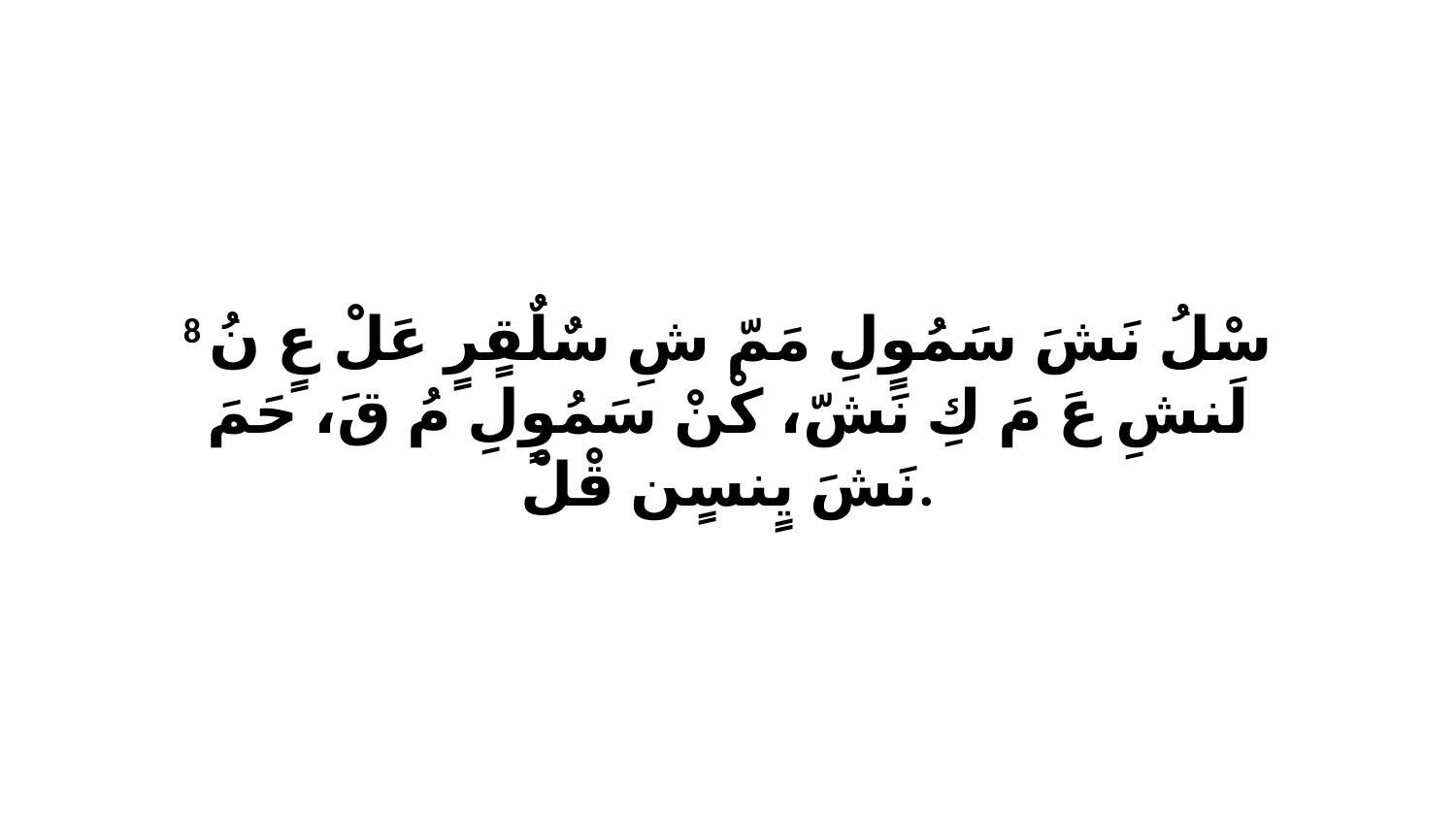

8 سْلُ نَشَ سَمُوٍلِ مَمّ شِ سٌلٌقٍرٍ عَلْ عٍ نُ لَنشِ عَ مَ كِ نَشّ، كْنْ سَمُوٍلِ مُ قَ، حَمَ نَشَ يٍنسٍن قْلْ.